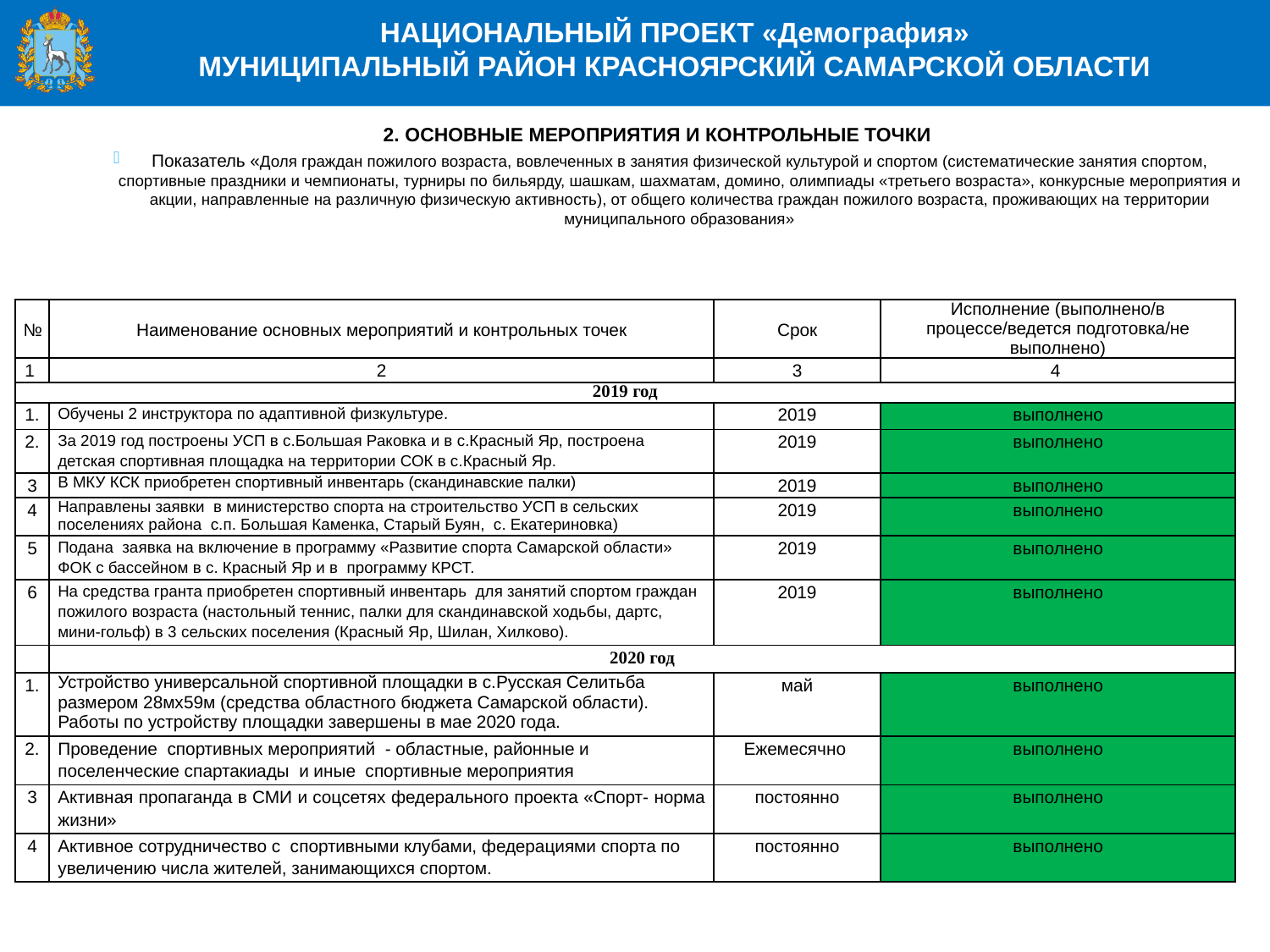

НАЦИОНАЛЬНЫЙ ПРОЕКТ «Демография»
МУНИЦИПАЛЬНЫЙ РАЙОН КРАСНОЯРСКИЙ САМАРСКОЙ ОБЛАСТИ
2. ОСНОВНЫЕ МЕРОПРИЯТИЯ И КОНТРОЛЬНЫЕ ТОЧКИ
Показатель «Доля граждан пожилого возраста, вовлеченных в занятия физической культурой и спортом (систематические занятия спортом, спортивные праздники и чемпионаты, турниры по бильярду, шашкам, шахматам, домино, олимпиады «третьего возраста», конкурсные мероприятия и акции, направленные на различную физическую активность), от общего количества граждан пожилого возраста, проживающих на территории муниципального образования»
| № | Наименование основных мероприятий и контрольных точек | Срок | Исполнение (выполнено/в процессе/ведется подготовка/не выполнено) |
| --- | --- | --- | --- |
| 1 | 2 | 3 | 4 |
| 2019 год |  |  |  |
| 1. | Обучены 2 инструктора по адаптивной физкультуре. | 2019 | выполнено |
| 2. | За 2019 год построены УСП в с.Большая Раковка и в с.Красный Яр, построена детская спортивная площадка на территории СОК в с.Красный Яр. | 2019 | выполнено |
| 3 | В МКУ КСК приобретен спортивный инвентарь (скандинавские палки) | 2019 | выполнено |
| 4 | Направлены заявки в министерство спорта на строительство УСП в сельских поселениях района с.п. Большая Каменка, Старый Буян, с. Екатериновка) | 2019 | выполнено |
| 5 | Подана заявка на включение в программу «Развитие спорта Самарской области» ФОК с бассейном в с. Красный Яр и в программу КРСТ. | 2019 | выполнено |
| 6 | На средства гранта приобретен спортивный инвентарь для занятий спортом граждан пожилого возраста (настольный теннис, палки для скандинавской ходьбы, дартс, мини-гольф) в 3 сельских поселения (Красный Яр, Шилан, Хилково). | 2019 | выполнено |
|  | 2020 год |  |  |
| 1. | Устройство универсальной спортивной площадки в с.Русская Селитьба размером 28мх59м (средства областного бюджета Самарской области). Работы по устройству площадки завершены в мае 2020 года. | май | выполнено |
| 2. | Проведение спортивных мероприятий - областные, районные и поселенческие спартакиады и иные спортивные мероприятия | Ежемесячно | выполнено |
| 3 | Активная пропаганда в СМИ и соцсетях федерального проекта «Спорт- норма жизни» | постоянно | выполнено |
| 4 | Активное сотрудничество с спортивными клубами, федерациями спорта по увеличению числа жителей, занимающихся спортом. | постоянно | выполнено |